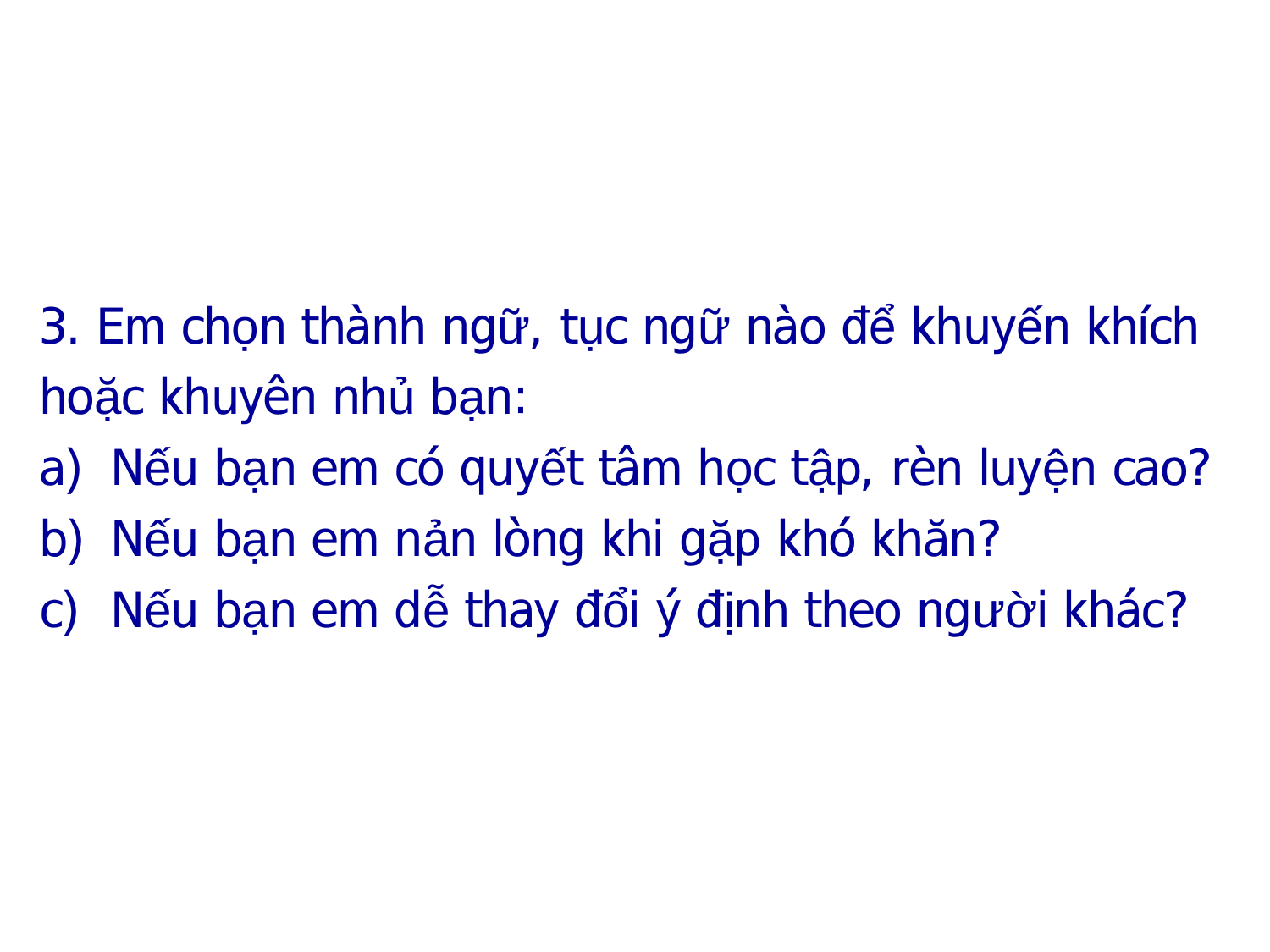

3. Em chọn thành ngữ, tục ngữ nào để khuyến khích hoặc khuyên nhủ bạn:
Nếu bạn em có quyết tâm học tập, rèn luyện cao?
Nếu bạn em nản lòng khi gặp khó khăn?
Nếu bạn em dễ thay đổi ý định theo người khác?